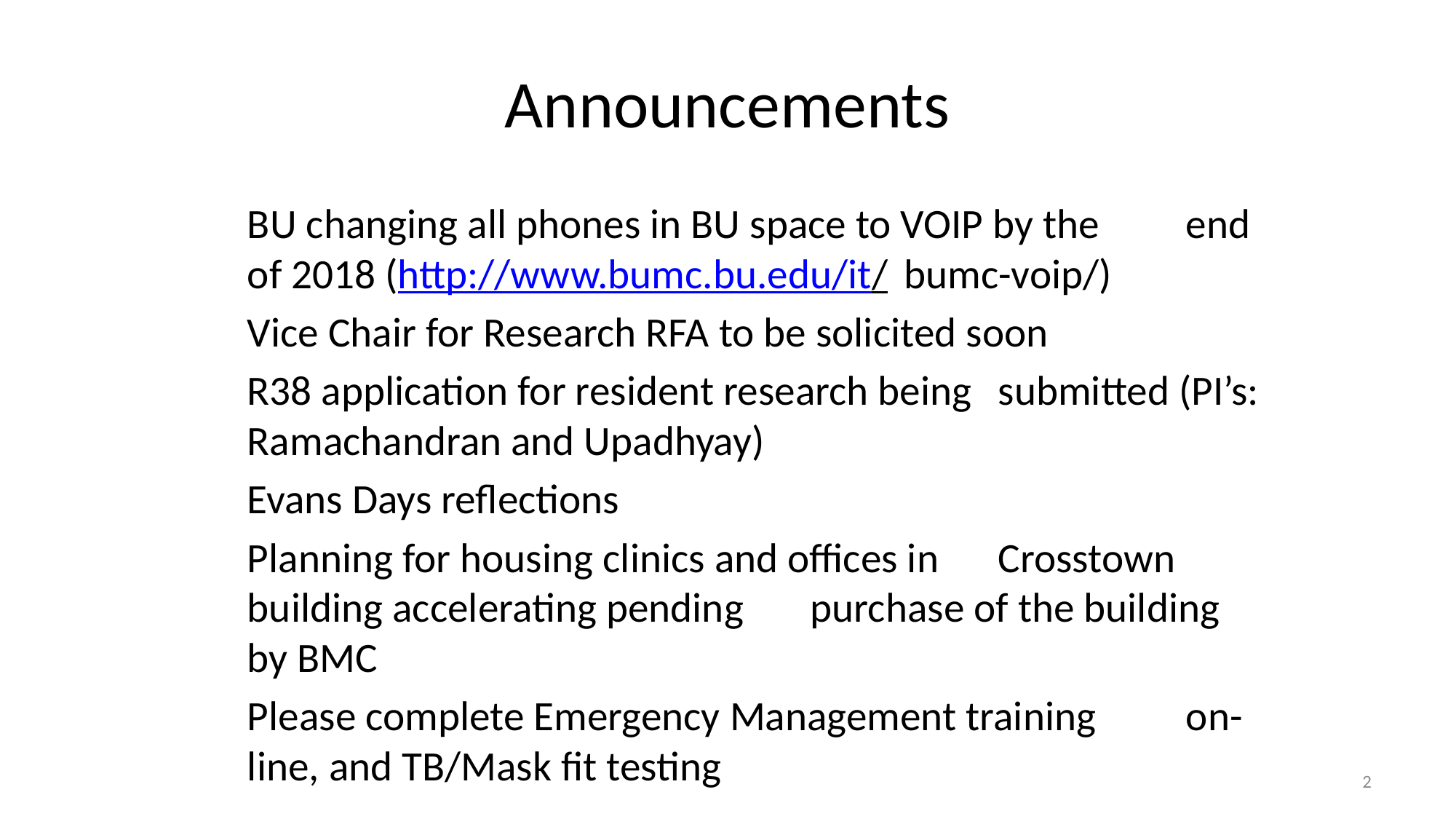

# Announcements
BU changing all phones in BU space to VOIP by the 	end of 2018 (http://www.bumc.bu.edu/it/	bumc-voip/)
Vice Chair for Research RFA to be solicited soon
R38 application for resident research being  	submitted (PI’s: Ramachandran and Upadhyay)
Evans Days reflections
Planning for housing clinics and offices in 	Crosstown building accelerating pending 	purchase of the building by BMC
Please complete Emergency Management training 	on-line, and TB/Mask fit testing
2